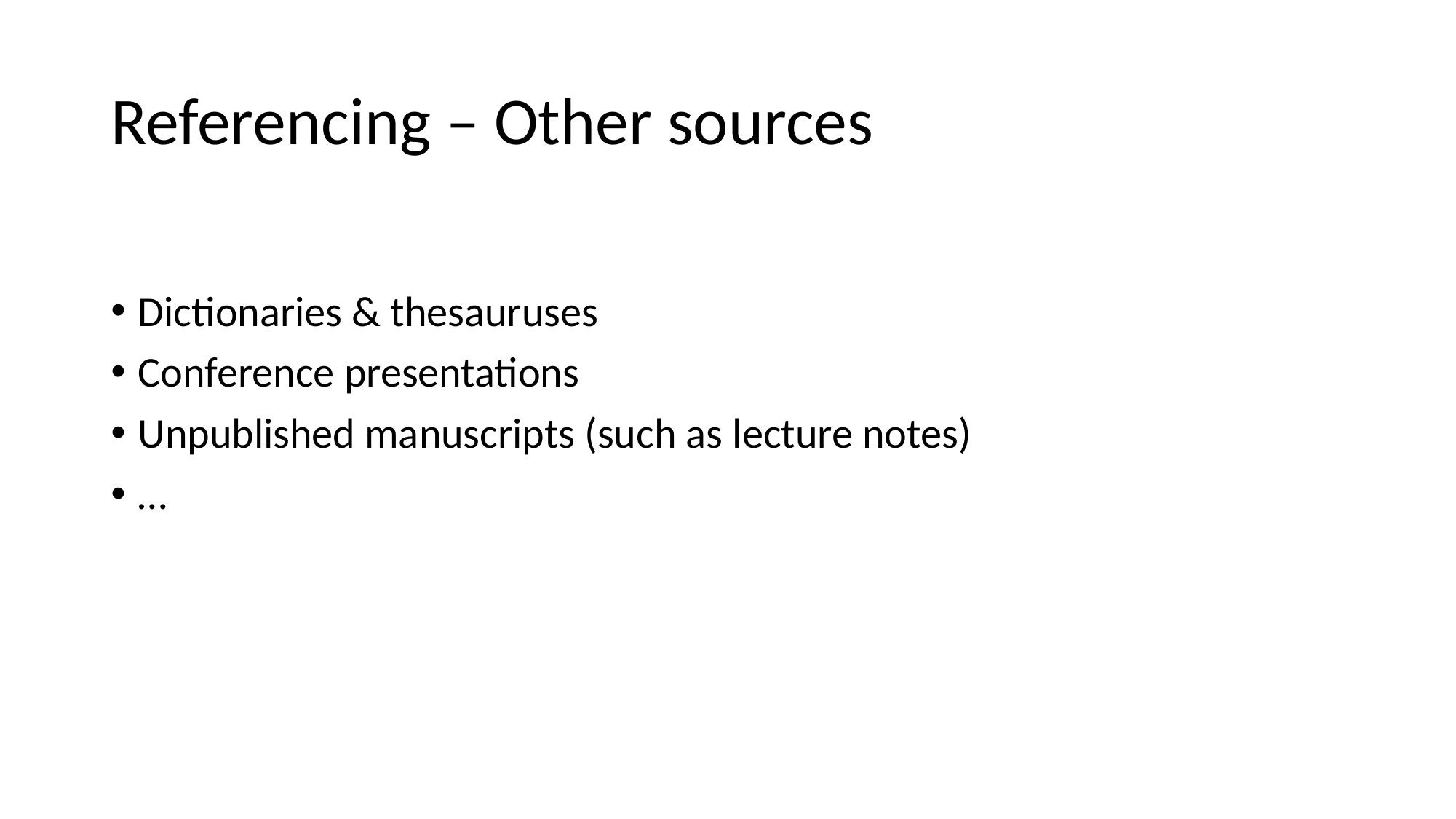

# Referencing – Other sources

Dictionaries & thesauruses
Conference presentations
Unpublished manuscripts (such as lecture notes)
…